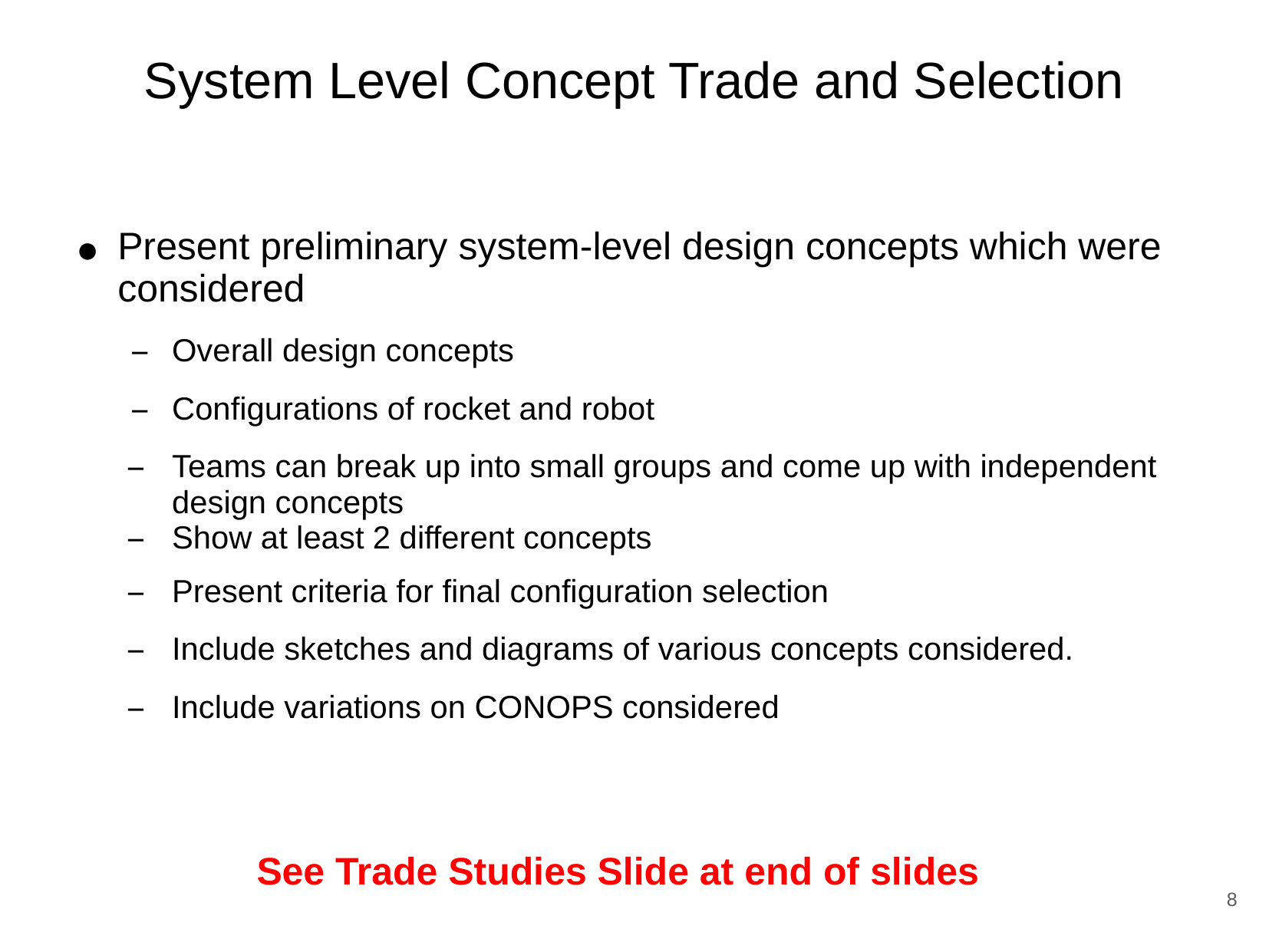

# System Level Concept Trade and Selection
Present preliminary system-level design concepts which were considered
Overall design concepts
Configurations of rocket and robot
Teams can break up into small groups and come up with independent design concepts
Show at least 2 different concepts
Present criteria for final configuration selection
Include sketches and diagrams of various concepts considered.
Include variations on CONOPS considered
See Trade Studies Slide at end of slides
8